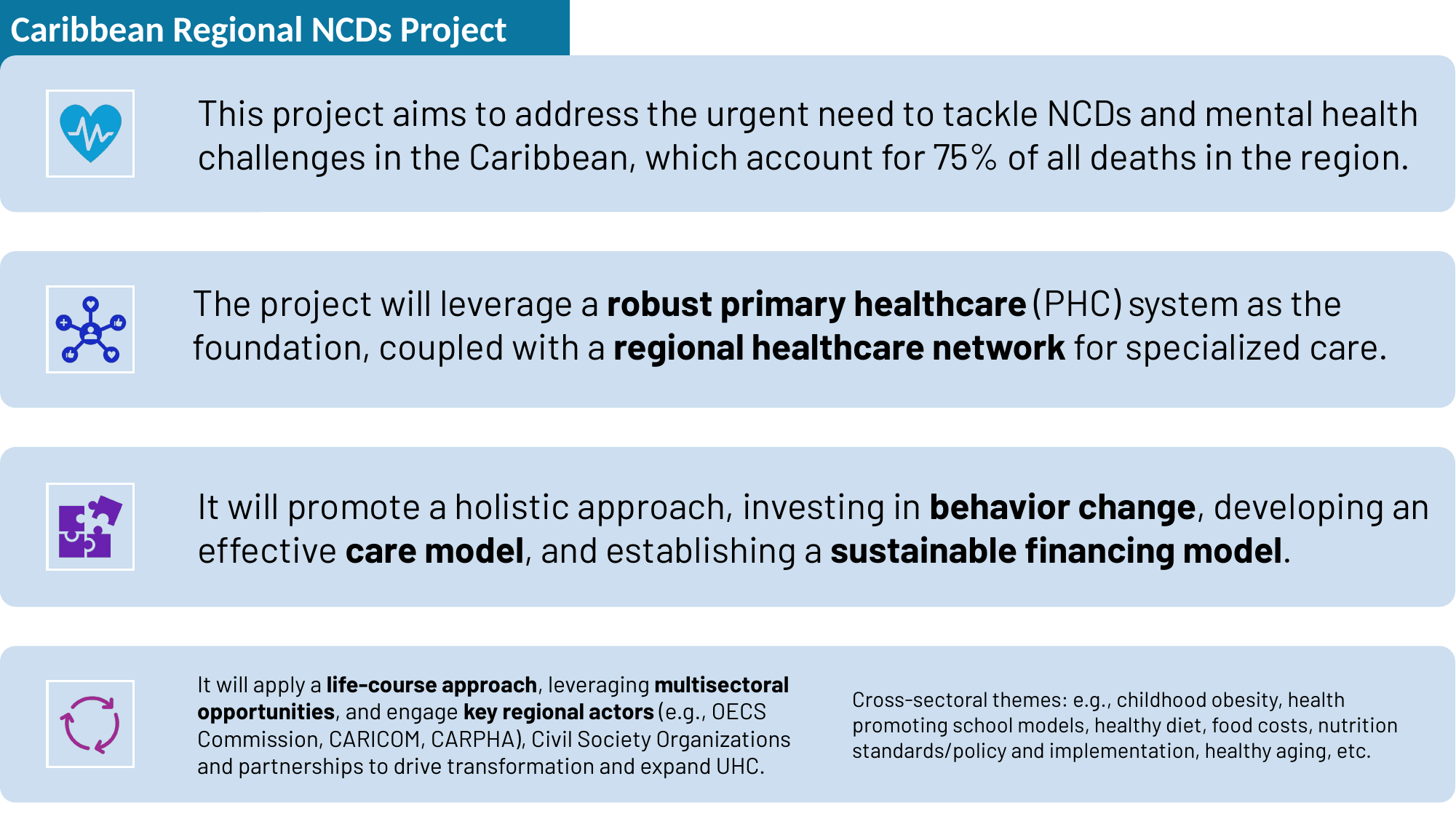

Caribbean Regional NCDs Project Brief: Executive Summary
This project aims to address the urgent need to tackle NCDs and mental health challenges in the Caribbean, which account for 75% of all deaths in the region.
The project will leverage a robust primary healthcare (PHC) system as the foundation, coupled with a regional healthcare network for specialized care.
It will promote a holistic approach, investing in behavior change, developing an effective care model, and establishing a sustainable financing model.
It will apply a life-course approach, leveraging multisectoral opportunities, and engage key regional actors (e.g., OECS Commission, CARICOM, CARPHA), Civil Society Organizations and partnerships to drive transformation and expand UHC.
Cross-sectoral themes: e.g., childhood obesity, health promoting school models, healthy diet, food costs, nutrition standards/policy and implementation, healthy aging, etc.